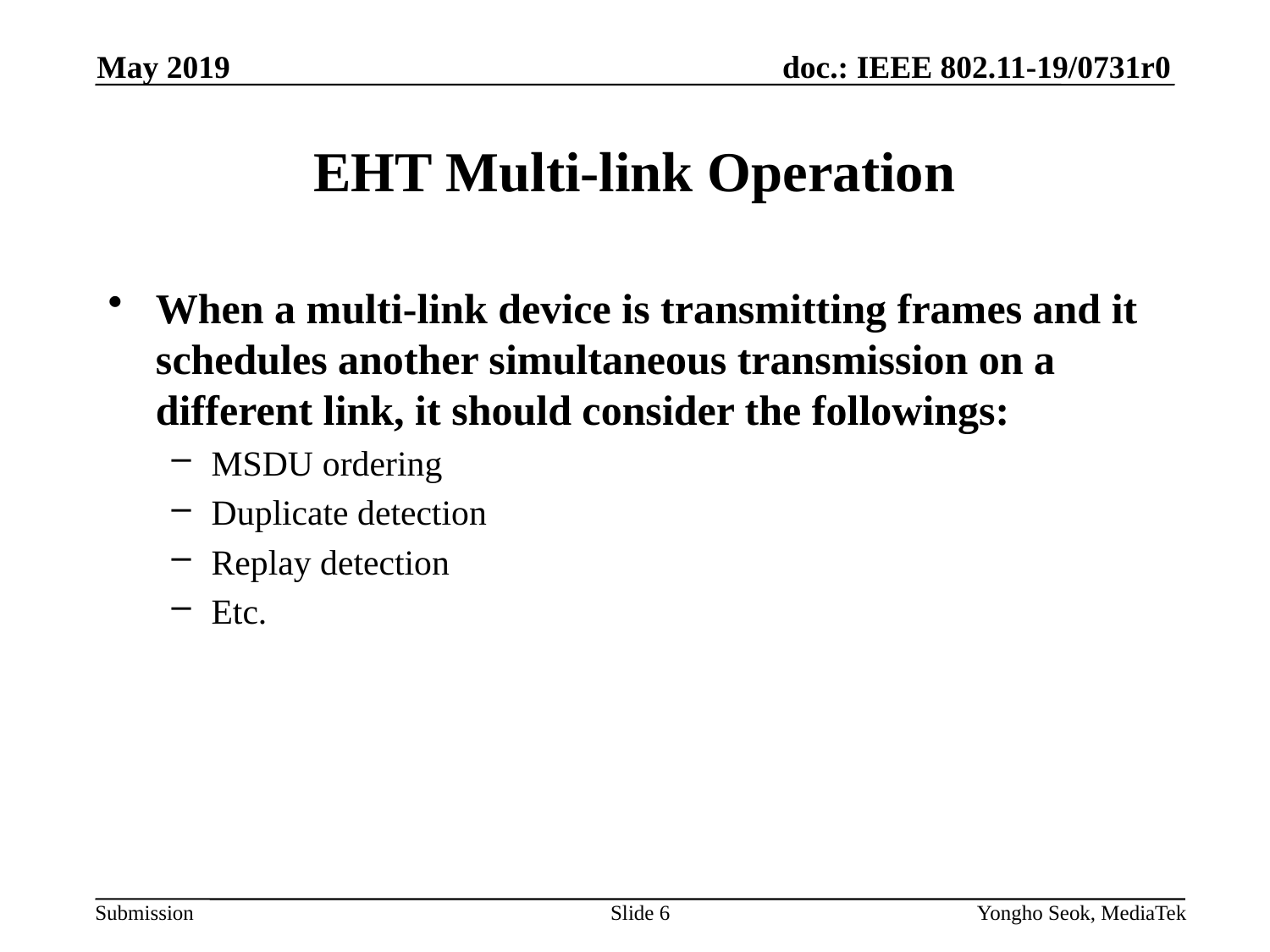

May 2019
# EHT Multi-link Operation
When a multi-link device is transmitting frames and it schedules another simultaneous transmission on a different link, it should consider the followings:
MSDU ordering
Duplicate detection
Replay detection
Etc.
Slide 6
Yongho Seok, MediaTek